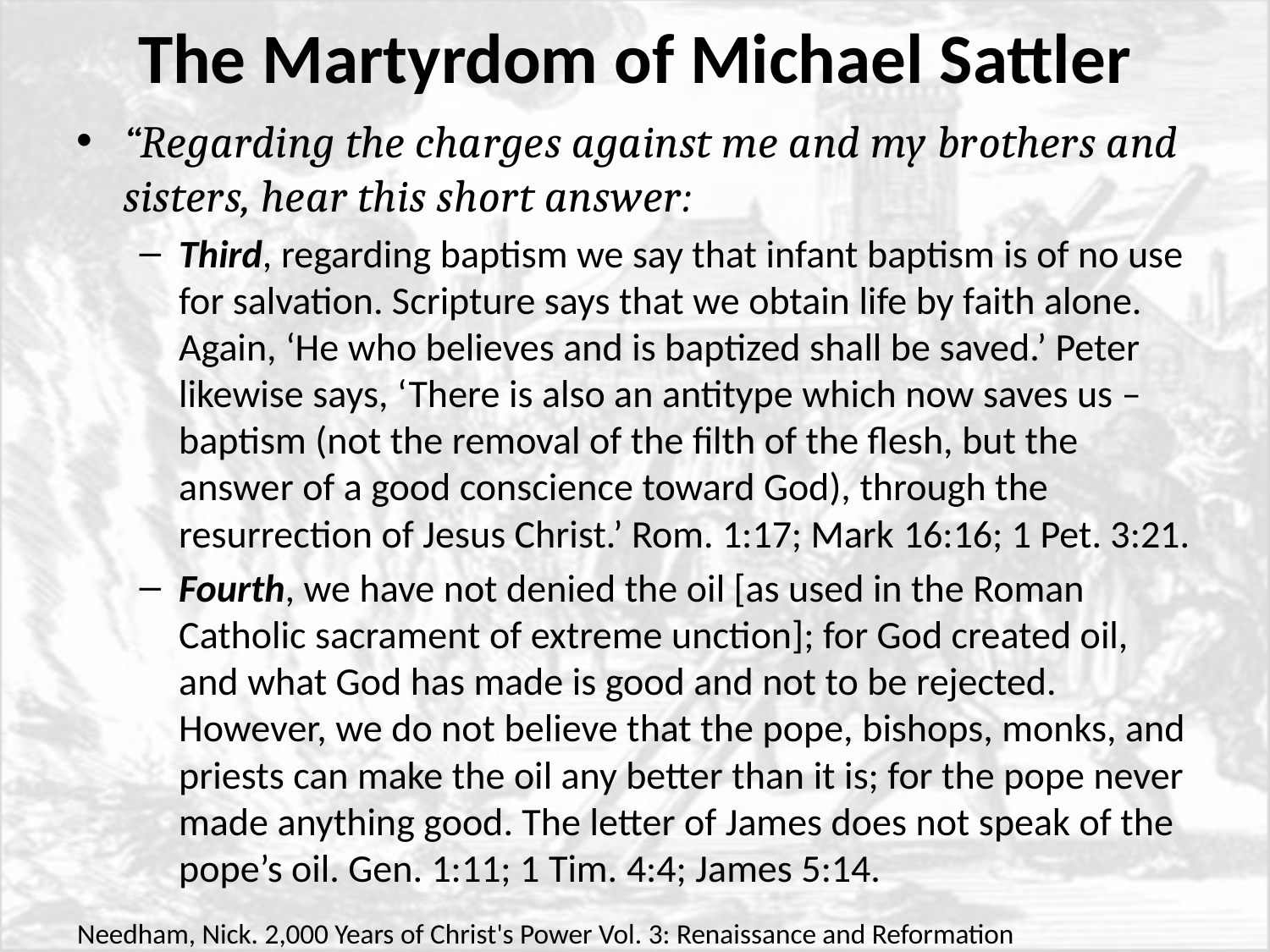

# The Martyrdom of Michael Sattler
“Regarding the charges against me and my brothers and sisters, hear this short answer:
Third, regarding baptism we say that infant baptism is of no use for salvation. Scripture says that we obtain life by faith alone. Again, ‘He who believes and is baptized shall be saved.’ Peter likewise says, ‘There is also an antitype which now saves us – baptism (not the removal of the filth of the flesh, but the answer of a good conscience toward God), through the resurrection of Jesus Christ.’ Rom. 1:17; Mark 16:16; 1 Pet. 3:21.
Fourth, we have not denied the oil [as used in the Roman Catholic sacrament of extreme unction]; for God created oil, and what God has made is good and not to be rejected. However, we do not believe that the pope, bishops, monks, and priests can make the oil any better than it is; for the pope never made anything good. The letter of James does not speak of the pope’s oil. Gen. 1:11; 1 Tim. 4:4; James 5:14.

Needham, Nick. 2,000 Years of Christ's Power Vol. 3: Renaissance and Reformation